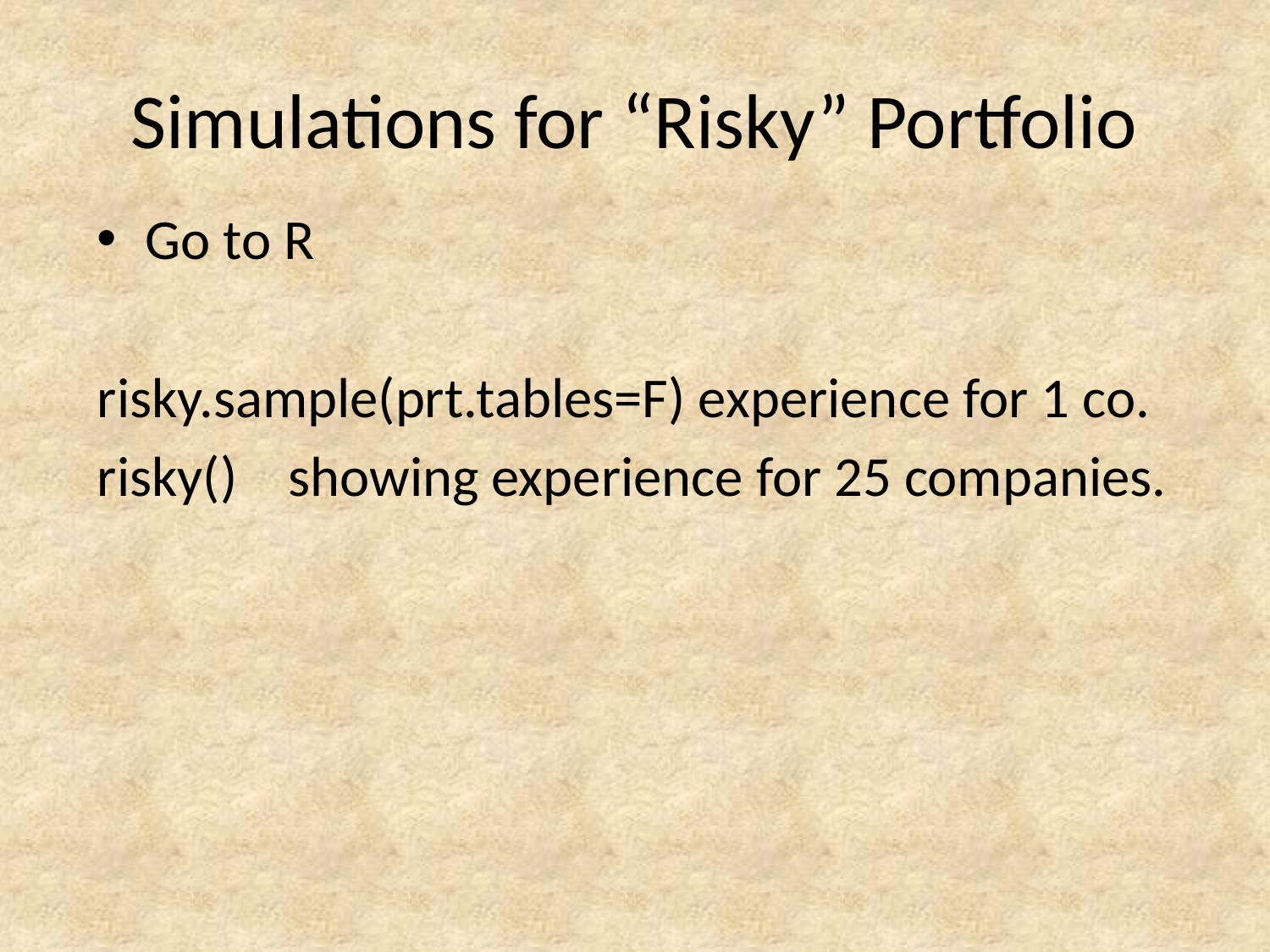

# Simulations for “Risky” Portfolio
Go to R

risky.sample(prt.tables=F) experience for 1 co.
risky()    showing experience for 25 companies.